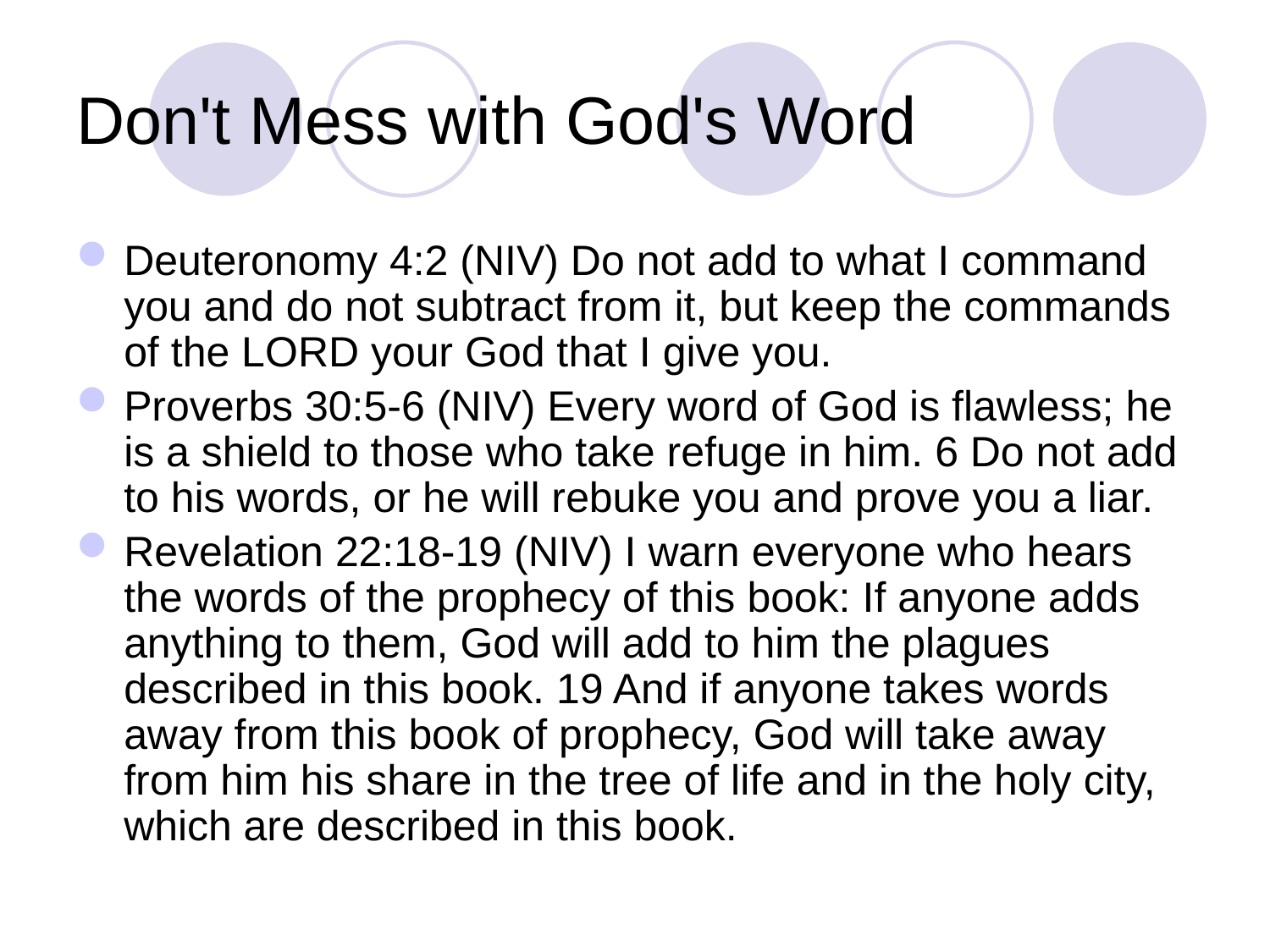

# Don't Mess with God's Word
Deuteronomy 4:2 (NIV) Do not add to what I command you and do not subtract from it, but keep the commands of the LORD your God that I give you.
Proverbs 30:5-6 (NIV) Every word of God is flawless; he is a shield to those who take refuge in him. 6 Do not add to his words, or he will rebuke you and prove you a liar.
Revelation 22:18-19 (NIV) I warn everyone who hears the words of the prophecy of this book: If anyone adds anything to them, God will add to him the plagues described in this book. 19 And if anyone takes words away from this book of prophecy, God will take away from him his share in the tree of life and in the holy city, which are described in this book.